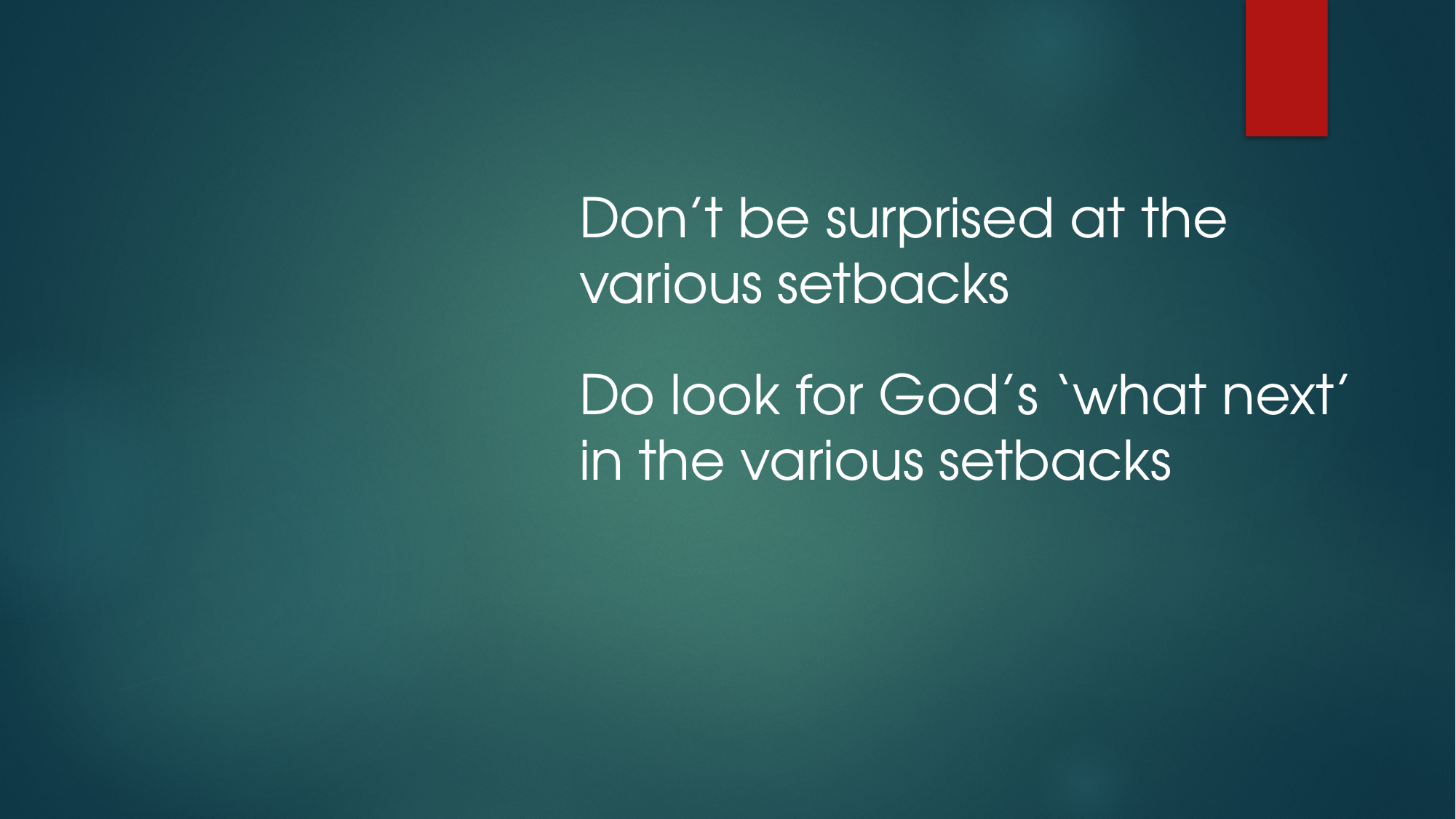

Don’t be surprised at the various setbacks
Do look for God’s ‘what next’ in the various setbacks